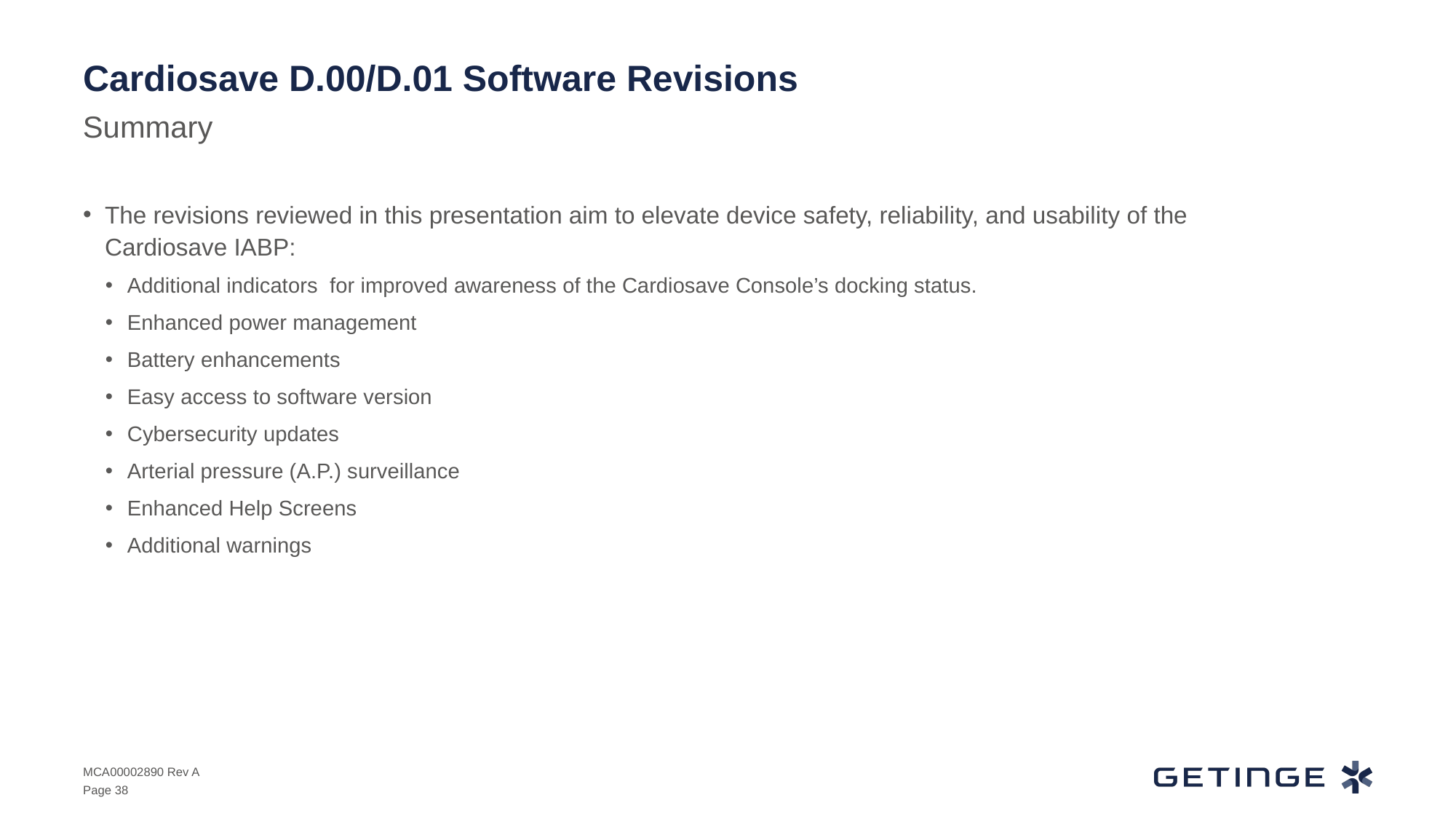

# Cardiosave D.00/D.01 Software Revisions
Summary
The revisions reviewed in this presentation aim to elevate device safety, reliability, and usability of the Cardiosave IABP:
Additional indicators  for improved awareness of the Cardiosave Console’s docking status.
Enhanced power management
Battery enhancements
Easy access to software version
Cybersecurity updates
Arterial pressure (A.P.) surveillance
Enhanced Help Screens
Additional warnings
MCA00002890 Rev A
Page 38